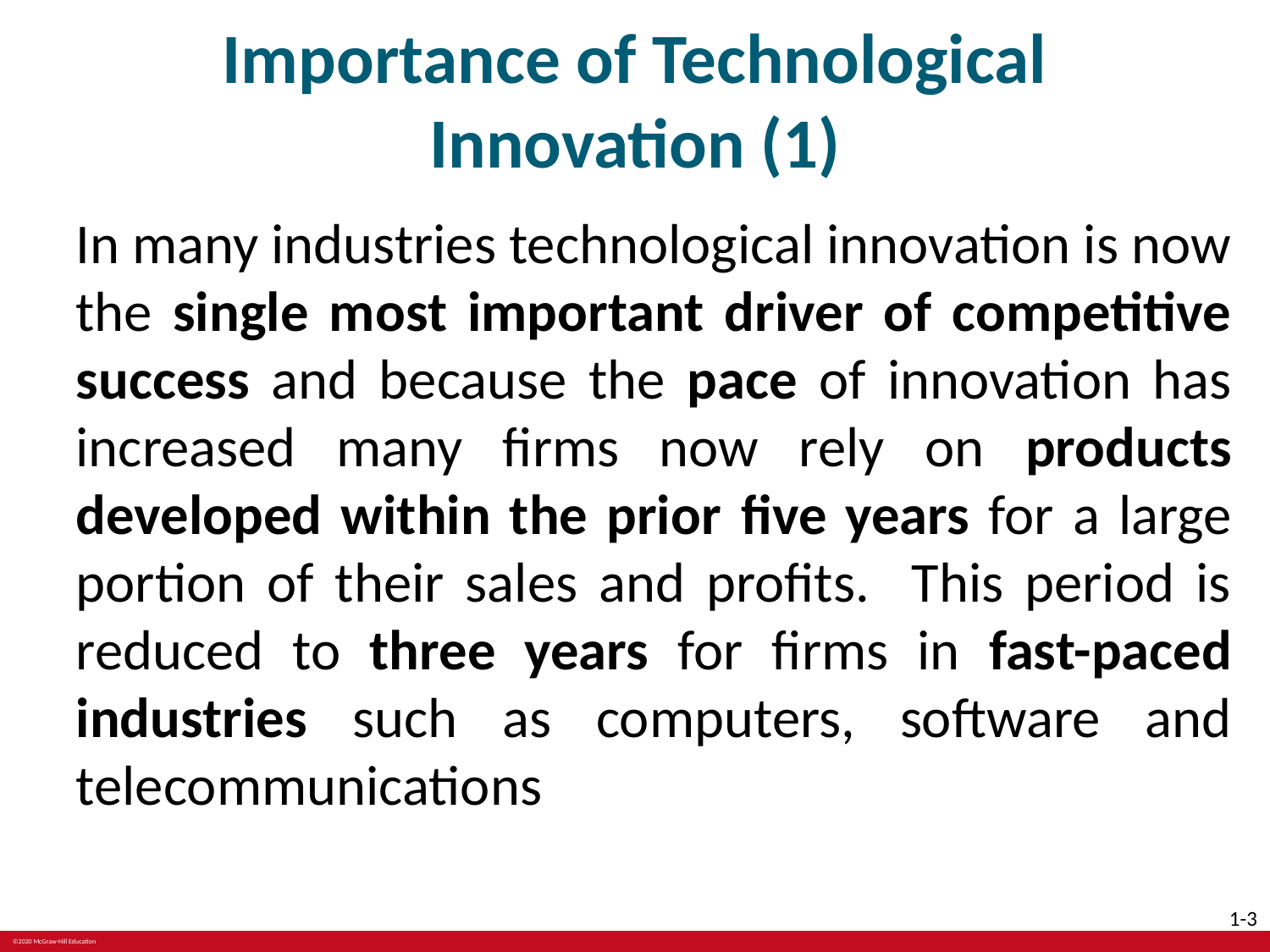

# Importance of Technological Innovation (1)
In many industries technological innovation is now the single most important driver of competitive success and because the pace of innovation has increased many firms now rely on products developed within the prior five years for a large portion of their sales and profits.  This period is reduced to three years for firms in fast-paced industries such as computers, software and telecommunications